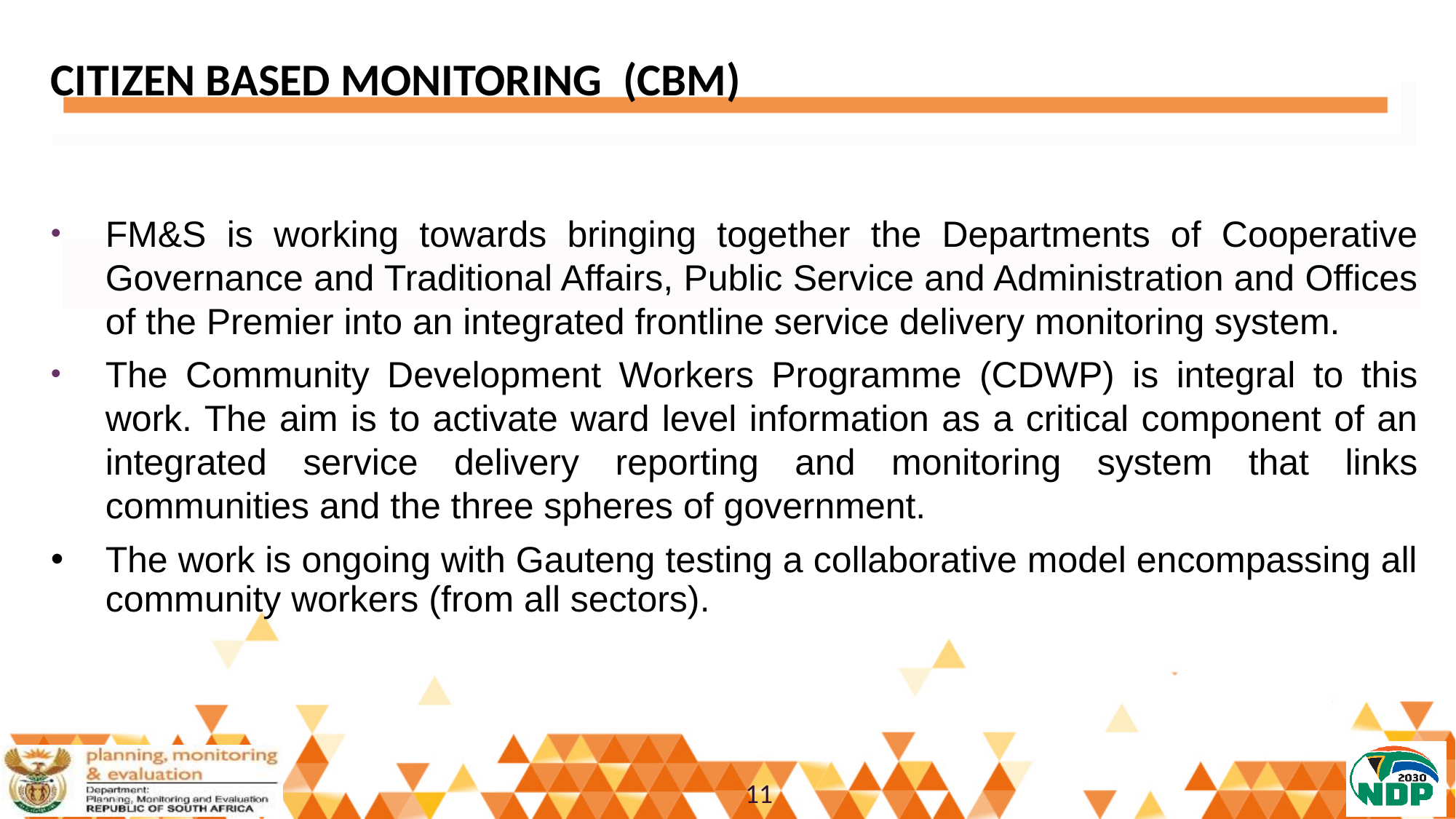

# CITIZEN BASED MONITORING  (CBM)

FM&S is working towards bringing together the Departments of Cooperative Governance and Traditional Affairs, Public Service and Administration and Offices of the Premier into an integrated frontline service delivery monitoring system.
The Community Development Workers Programme (CDWP) is integral to this work. The aim is to activate ward level information as a critical component of an integrated service delivery reporting and monitoring system that links communities and the three spheres of government.
The work is ongoing with Gauteng testing a collaborative model encompassing all community workers (from all sectors).

11